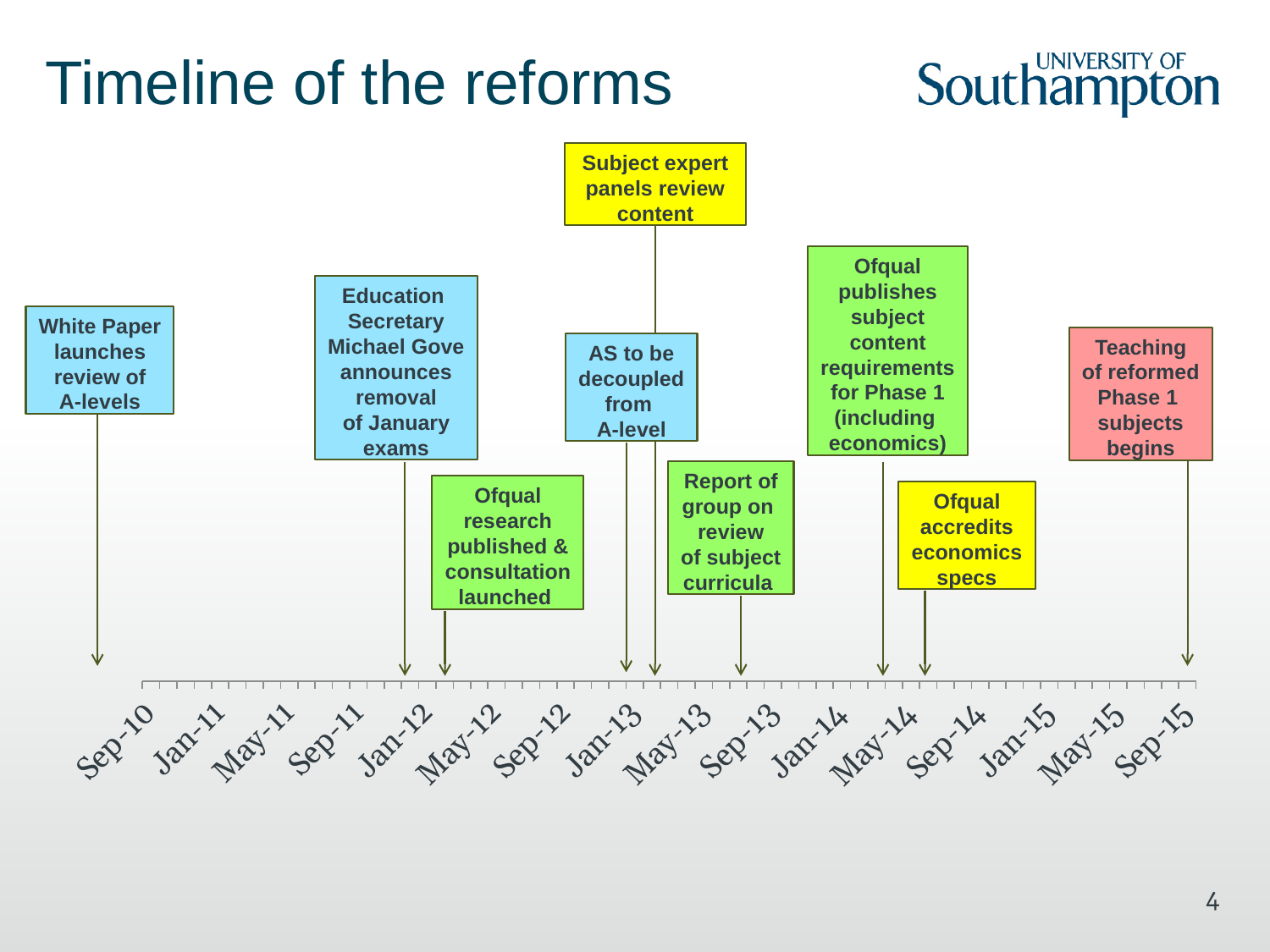

# Timeline of the reforms
Subject expert panels review content

### Chart

| Category | Column1 | Column2 | Column3 |
|---|---|---|---|
| 40422 | None | None | None |
| 40483 | None | None | None |
| 40513 | None | None | None |
| 40544 | None | None | None |
| 40575 | None | None | None |
| 40603 | None | None | None |
| 40634 | None | None | None |
| 40664 | None | None | None |
| 40695 | None | None | None |
| 40725 | None | None | None |
| 40756 | None | None | None |
| 40787 | None | None | None |
| 40817 | None | None | None |
| 40848 | None | None | None |
| 40878 | None | None | None |
| 40909 | None | None | None |
| 40940 | None | None | None |
| 40969 | None | None | None |
| 41000 | None | None | None |
| 41030 | None | None | None |
| 41061 | None | None | None |
| 41091 | None | None | None |
| 41122 | None | None | None |
| 41153 | None | None | None |
| 41183 | None | None | None |
| 41214 | None | None | None |
| 41244 | None | None | None |
| 41275 | None | None | None |
| 41306 | None | None | None |
| 41334 | None | None | None |
| 41365 | None | None | None |
| 41395 | None | None | None |
| 41426 | None | None | None |
| 41456 | None | None | None |
| 41487 | None | None | None |
| 41518 | None | None | None |
| 41548 | None | None | None |
| 41579 | None | None | None |
| 41609 | None | None | None |
| 41640 | None | None | None |
| 41671 | None | None | None |
| 41699 | None | None | None |
| 41730 | None | None | None |
| 41760 | None | None | None |
| 41791 | None | None | None |
| 41821 | None | None | None |
| 41852 | None | None | None |
| 41883 | None | None | None |
| 41913 | None | None | None |
| 41944 | None | None | None |
| 41974 | None | None | None |
| 42005 | None | None | None |
| 42036 | None | None | None |
| 42064 | None | None | None |
| 42095 | None | None | None |
| 42125 | None | None | None |
| 42156 | None | None | None |
| 42186 | None | None | None |
| 42217 | None | None | None |
| 42248 | None | None | None |
Ofqual
publishes
subject
content
requirements
for Phase 1
(including
economics)
Education
Secretary
Michael Gove
announces
removal
of January
exams
White Paper
launches
review of
A-levels
Teaching
of reformed
Phase 1
subjects
begins
AS to be
decoupled
from
A-level
Report of
group on
review
of subject
curricula
Ofqual
research
published &
consultation
launched
Ofqual
accredits
economics
specs
4